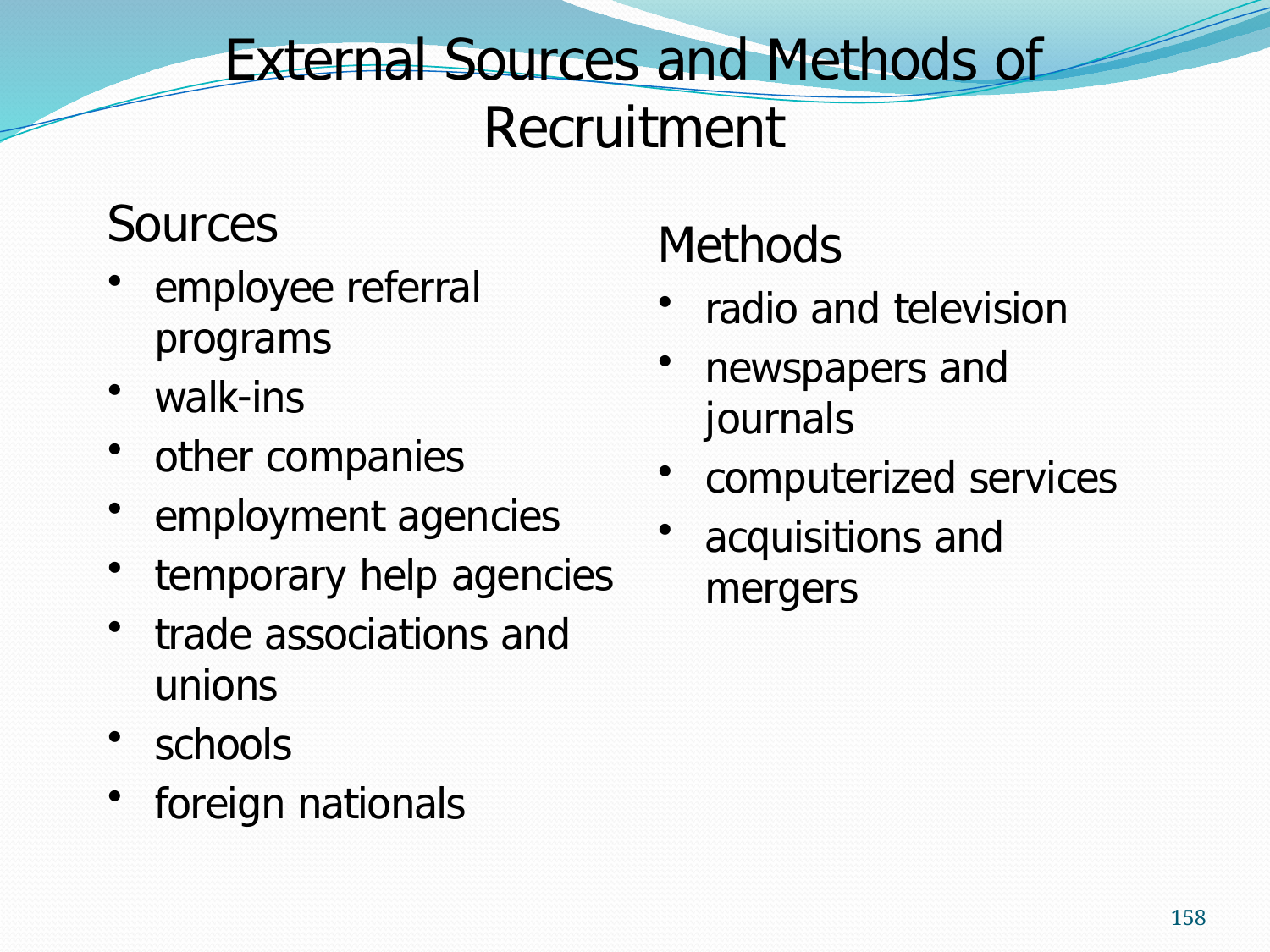

External Sources and Methods of Recruitment
Sources
employee referral programs
walk-ins
other companies
employment agencies
temporary help agencies
trade associations and unions
schools
foreign nationals
Methods
radio and television
newspapers and journals
computerized services
acquisitions and mergers
158